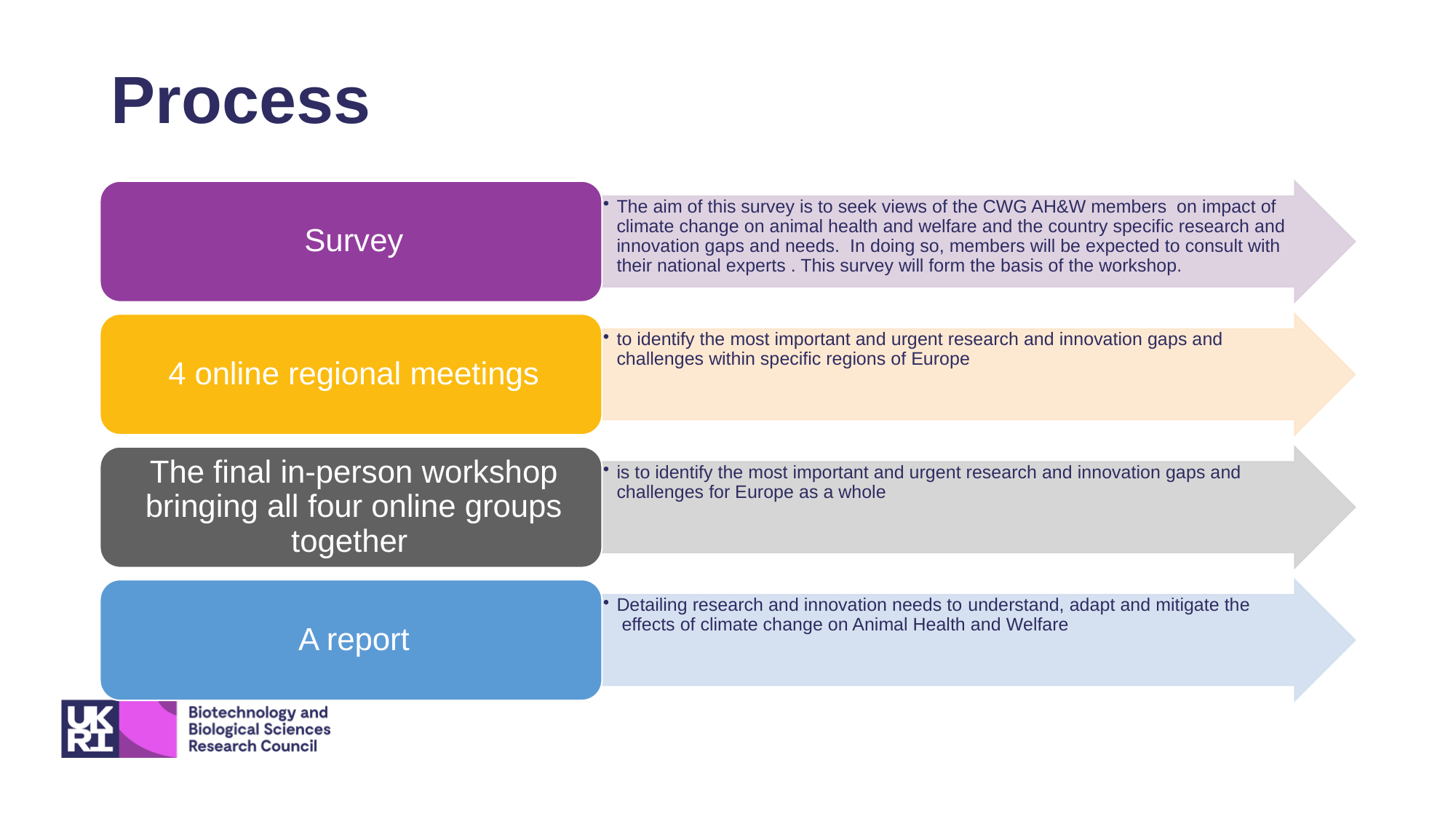

# Process
The aim of this survey is to seek views of the CWG AH&W members  on impact of climate change on animal health and welfare and the country specific research and innovation gaps and needs.  In doing so, members will be expected to consult with their national experts . This survey will form the basis of the workshop.
Survey
to identify the most important and urgent research and innovation gaps and challenges within specific regions of Europe
4 online regional meetings
is to identify the most important and urgent research and innovation gaps and challenges for Europe as a whole
The final in-person workshop bringing all four online groups together
Detailing research and innovation needs to understand, adapt and mitigate the  effects of climate change on Animal Health and Welfare
A report